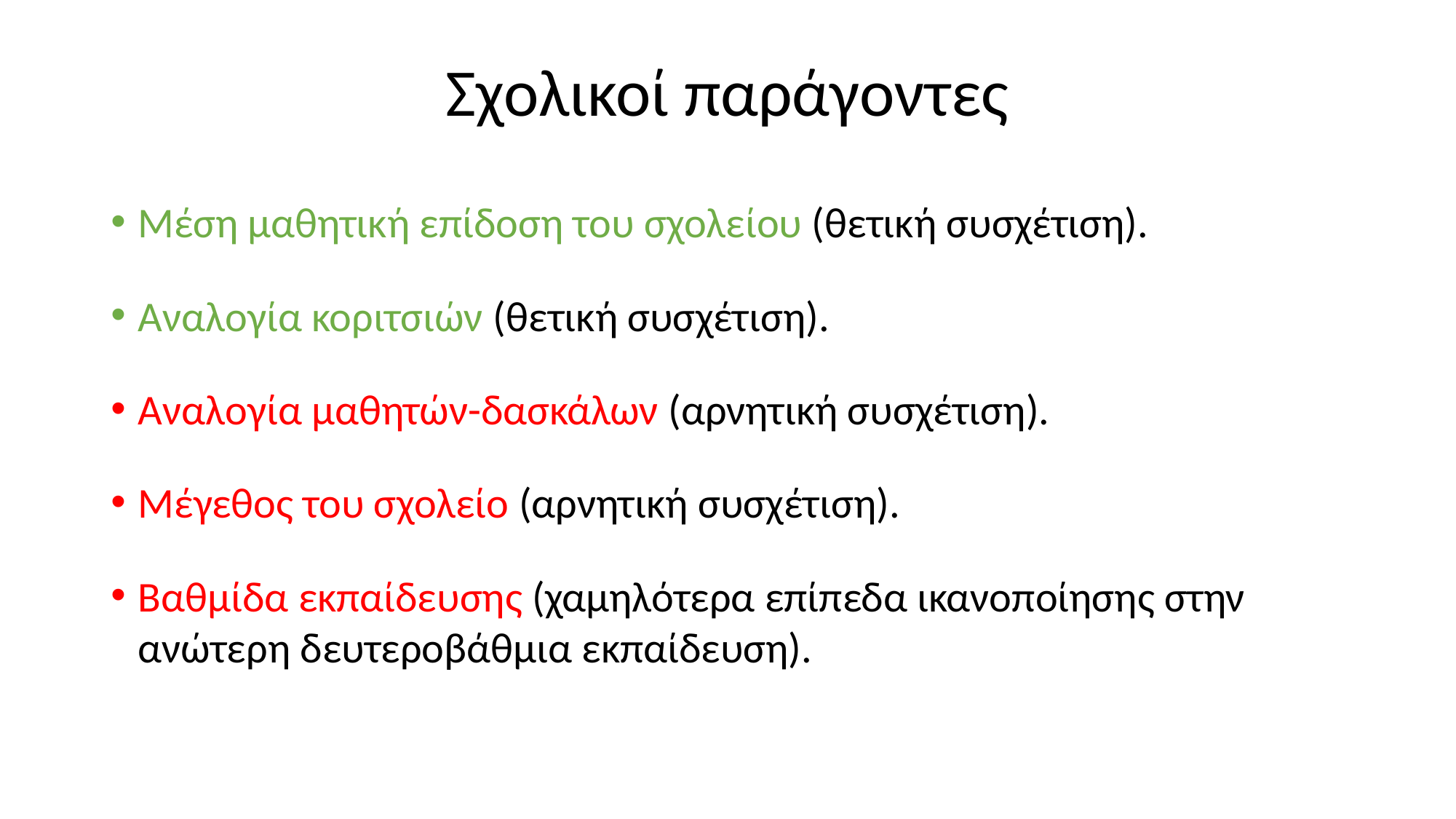

# Σχολικοί παράγοντες
Μέση μαθητική επίδοση του σχολείου (θετική συσχέτιση).
Αναλογία κοριτσιών (θετική συσχέτιση).
Αναλογία μαθητών-δασκάλων (αρνητική συσχέτιση).
Μέγεθος του σχολείο (αρνητική συσχέτιση).
Βαθμίδα εκπαίδευσης (χαμηλότερα επίπεδα ικανοποίησης στην ανώτερη δευτεροβάθμια εκπαίδευση).